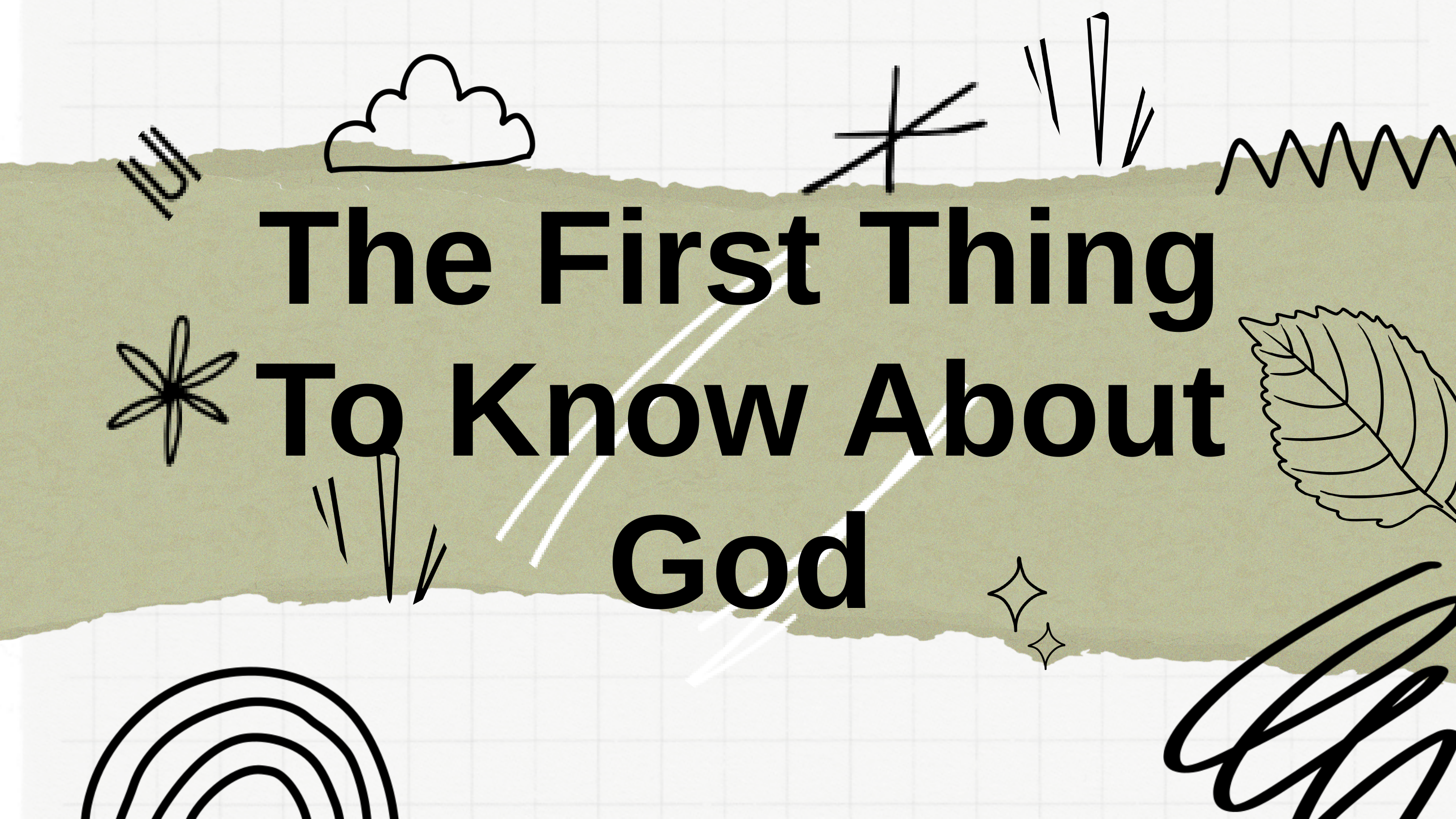

The First Thing To Know About God